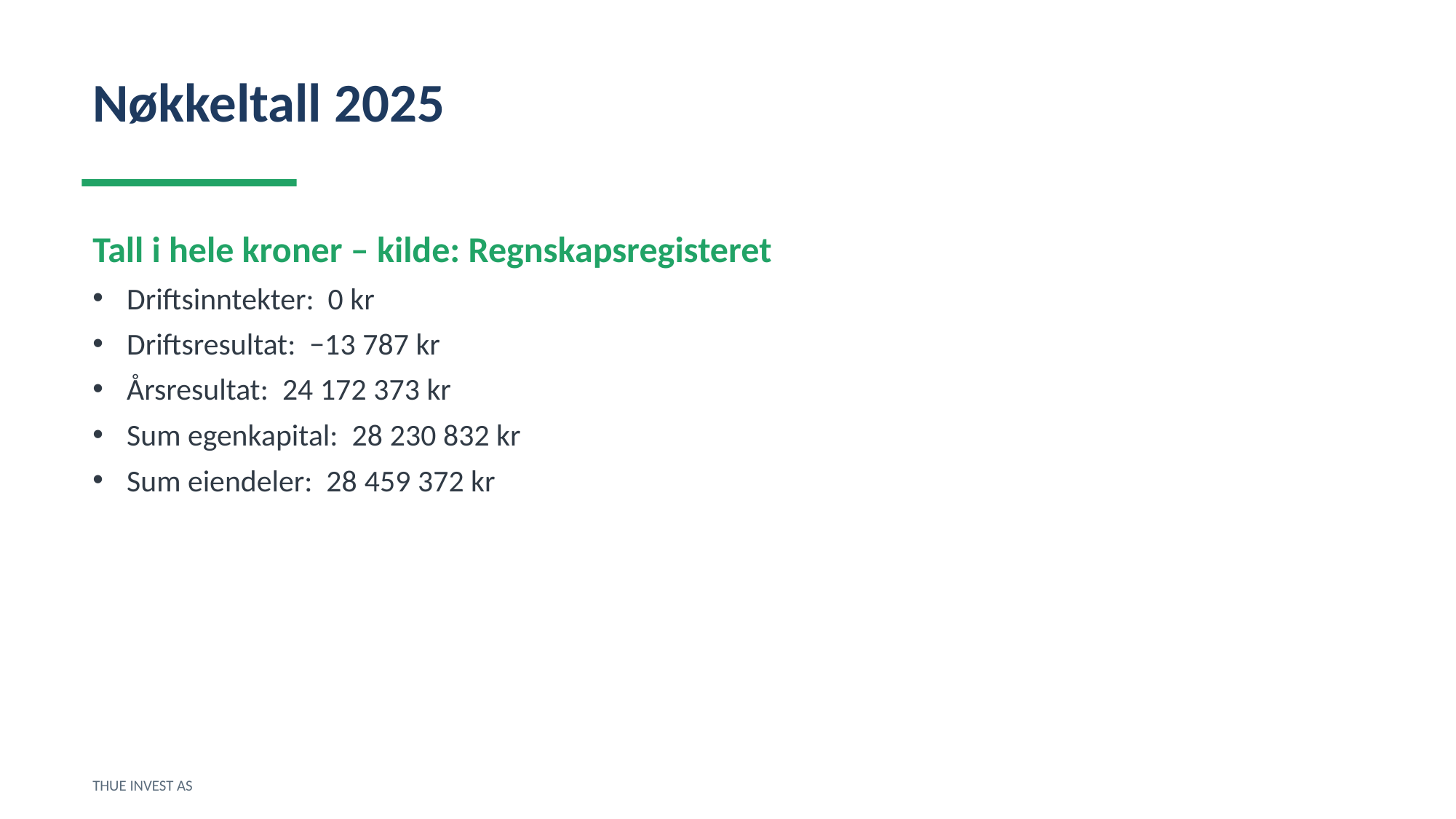

Nøkkeltall 2025

Tall i hele kroner – kilde: Regnskapsregisteret
Driftsinntekter:  0 kr
Driftsresultat:  −13 787 kr
Årsresultat:  24 172 373 kr
Sum egenkapital:  28 230 832 kr
Sum eiendeler:  28 459 372 kr
THUE INVEST AS